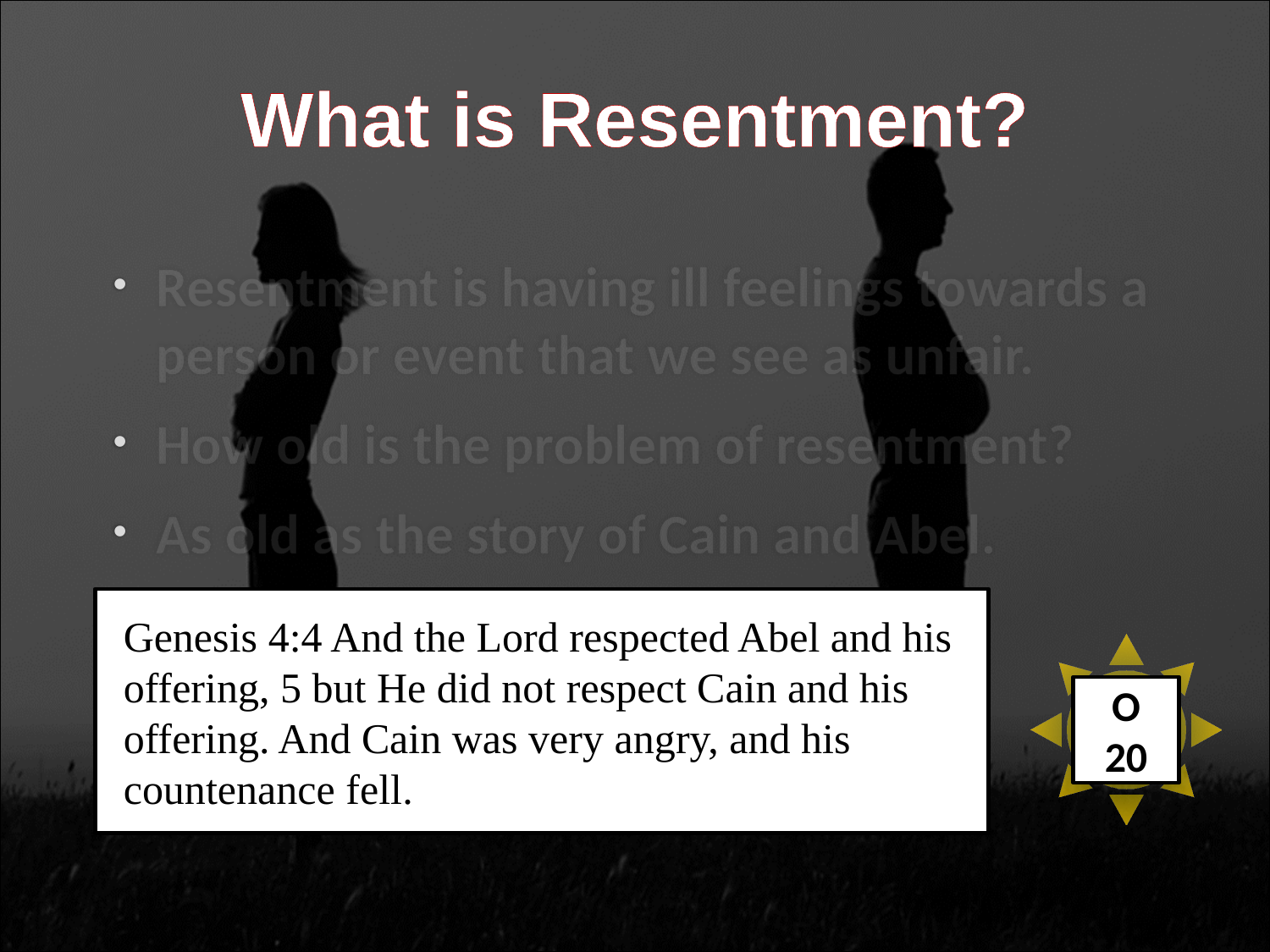

What is Resentment?
Resentment is having ill feelings towards a person or event that we see as unfair.
How old is the problem of resentment?
As old as the story of Cain and Abel.

Genesis 4:4 And the Lord respected Abel and his offering, 5 but He did not respect Cain and his offering. And Cain was very angry, and his countenance fell.

O
20